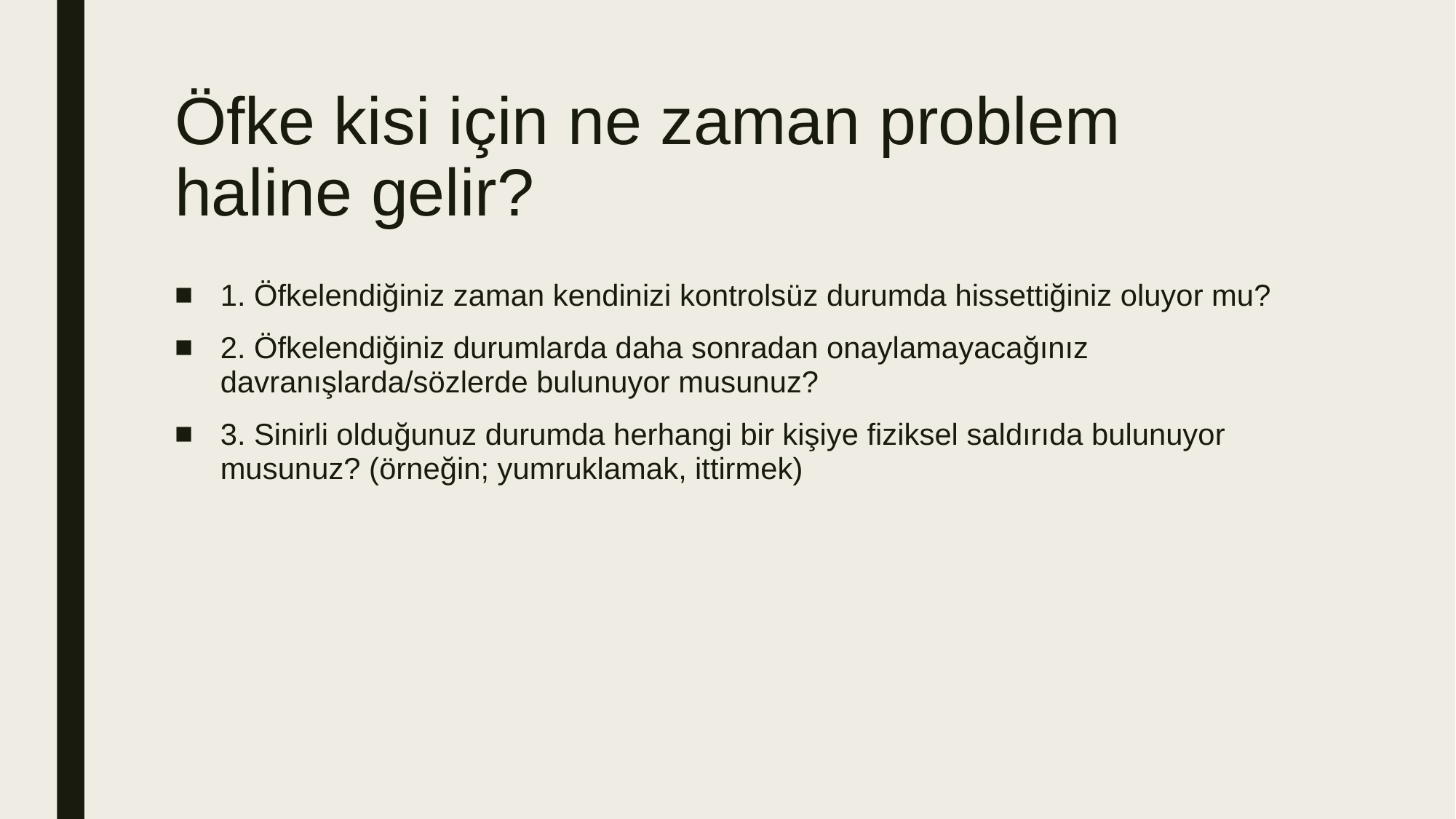

# Öfke kisi için ne zaman problem haline gelir?
1. Öfkelendiğiniz zaman kendinizi kontrolsüz durumda hissettiğiniz oluyor mu?
2. Öfkelendiğiniz durumlarda daha sonradan onaylamayacağınız davranışlarda/sözlerde bulunuyor musunuz?
3. Sinirli olduğunuz durumda herhangi bir kişiye fiziksel saldırıda bulunuyor musunuz? (örneğin; yumruklamak, ittirmek)